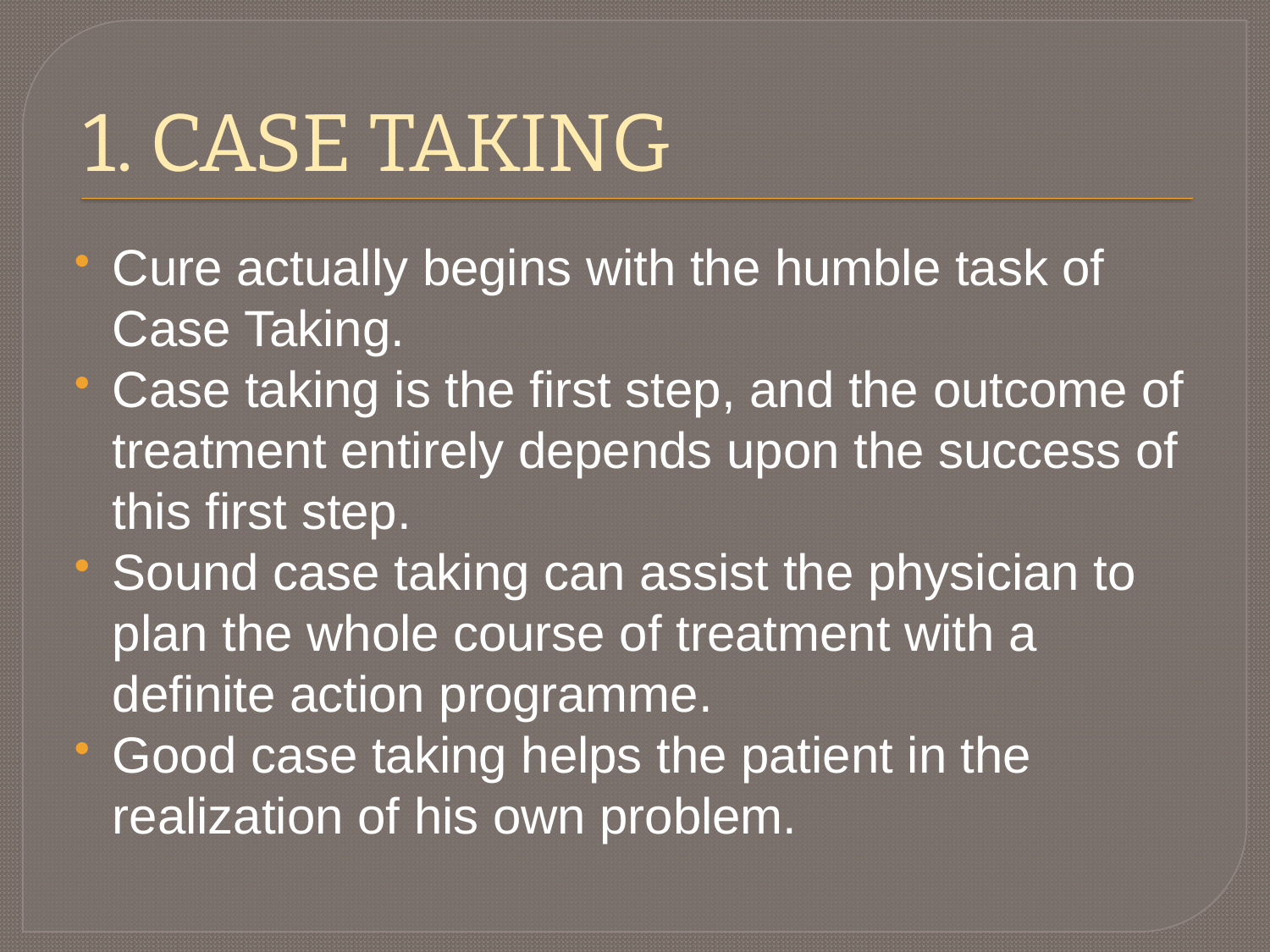

# 1. CASE TAKING
Cure actually begins with the humble task of Case Taking.
Case taking is the first step, and the outcome of treatment entirely depends upon the success of this first step.
Sound case taking can assist the physician to plan the whole course of treatment with a definite action programme.
Good case taking helps the patient in the realization of his own problem.